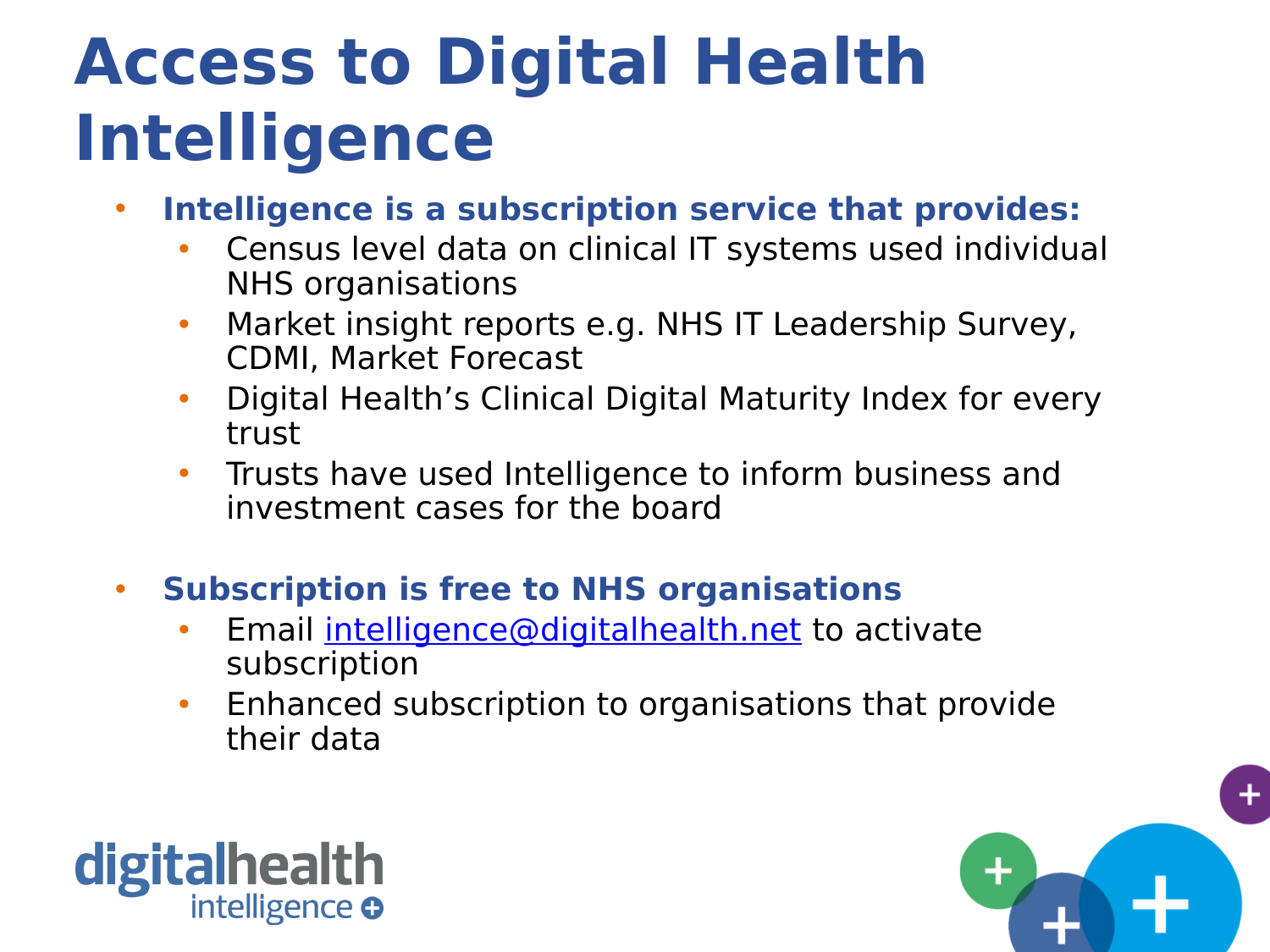

Access to Digital Health Intelligence
In summary
Intelligence is a subscription service that provides:
Census level data on clinical IT systems used individual NHS organisations
Market insight reports e.g. NHS IT Leadership Survey, CDMI, Market Forecast
Digital Health’s Clinical Digital Maturity Index for every trust
Trusts have used Intelligence to inform business and investment cases for the board

Subscription is free to NHS organisations
Email intelligence@digitalhealth.net to activate subscription
Enhanced subscription to organisations that provide their data